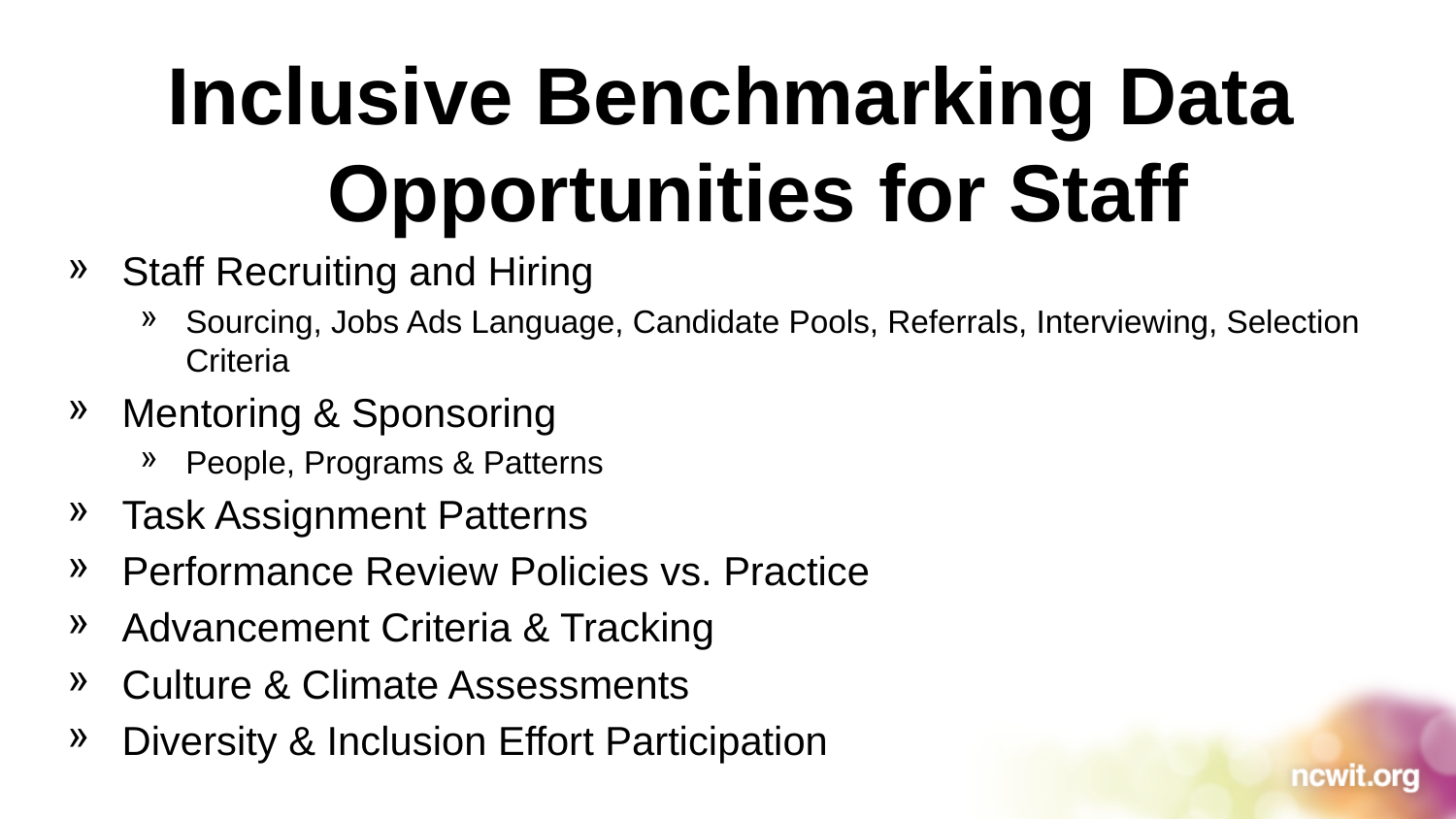

Inclusive Benchmarking Data Opportunities for Staff
Staff Recruiting and Hiring
Sourcing, Jobs Ads Language, Candidate Pools, Referrals, Interviewing, Selection Criteria
Mentoring & Sponsoring
People, Programs & Patterns
Task Assignment Patterns
Performance Review Policies vs. Practice
Advancement Criteria & Tracking
Culture & Climate Assessments
Diversity & Inclusion Effort Participation